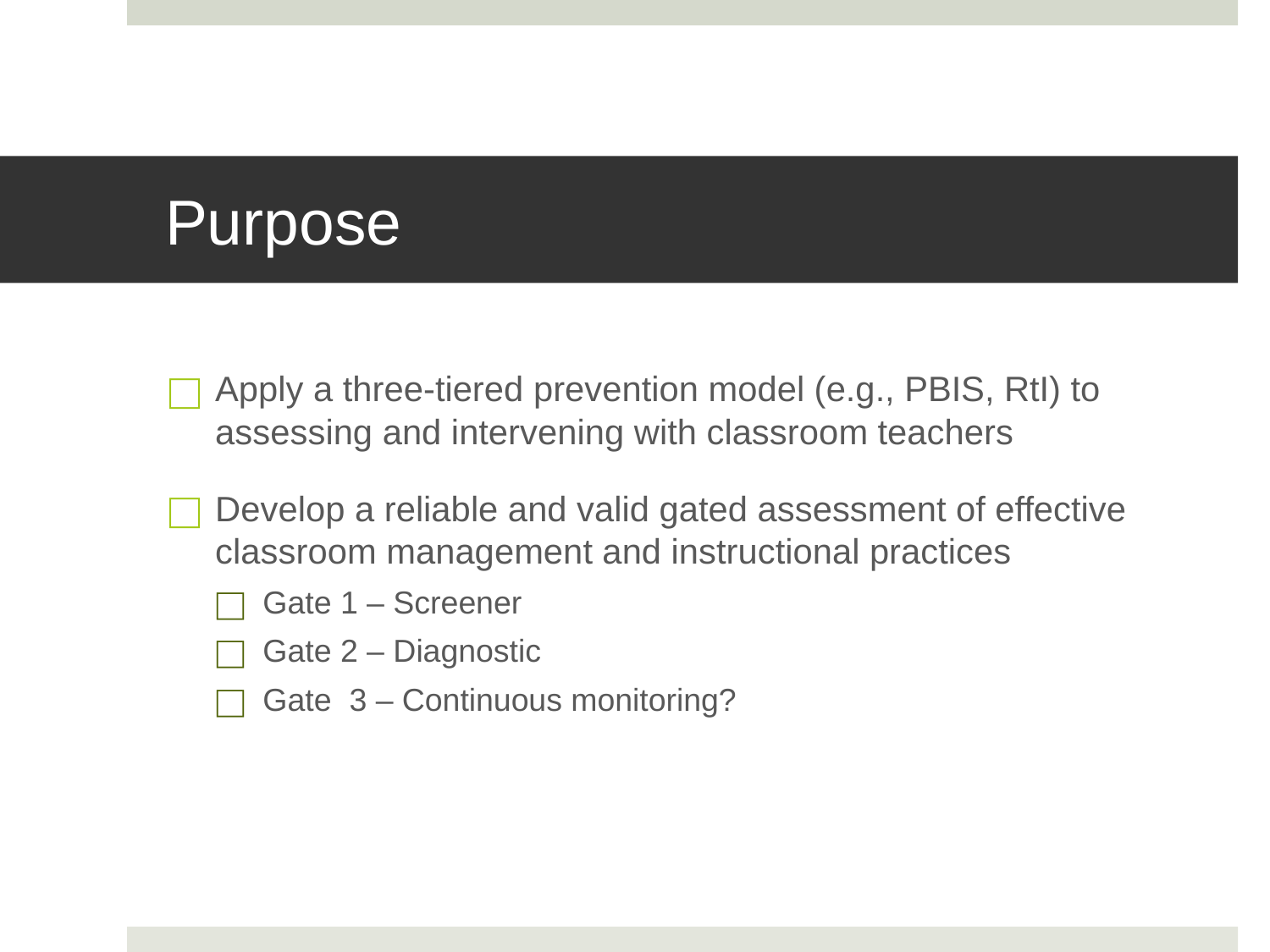

# Purpose
Apply a three-tiered prevention model (e.g., PBIS, RtI) to assessing and intervening with classroom teachers
Develop a reliable and valid gated assessment of effective classroom management and instructional practices
Gate 1 – Screener
Gate 2 – Diagnostic
Gate  3 – Continuous monitoring?